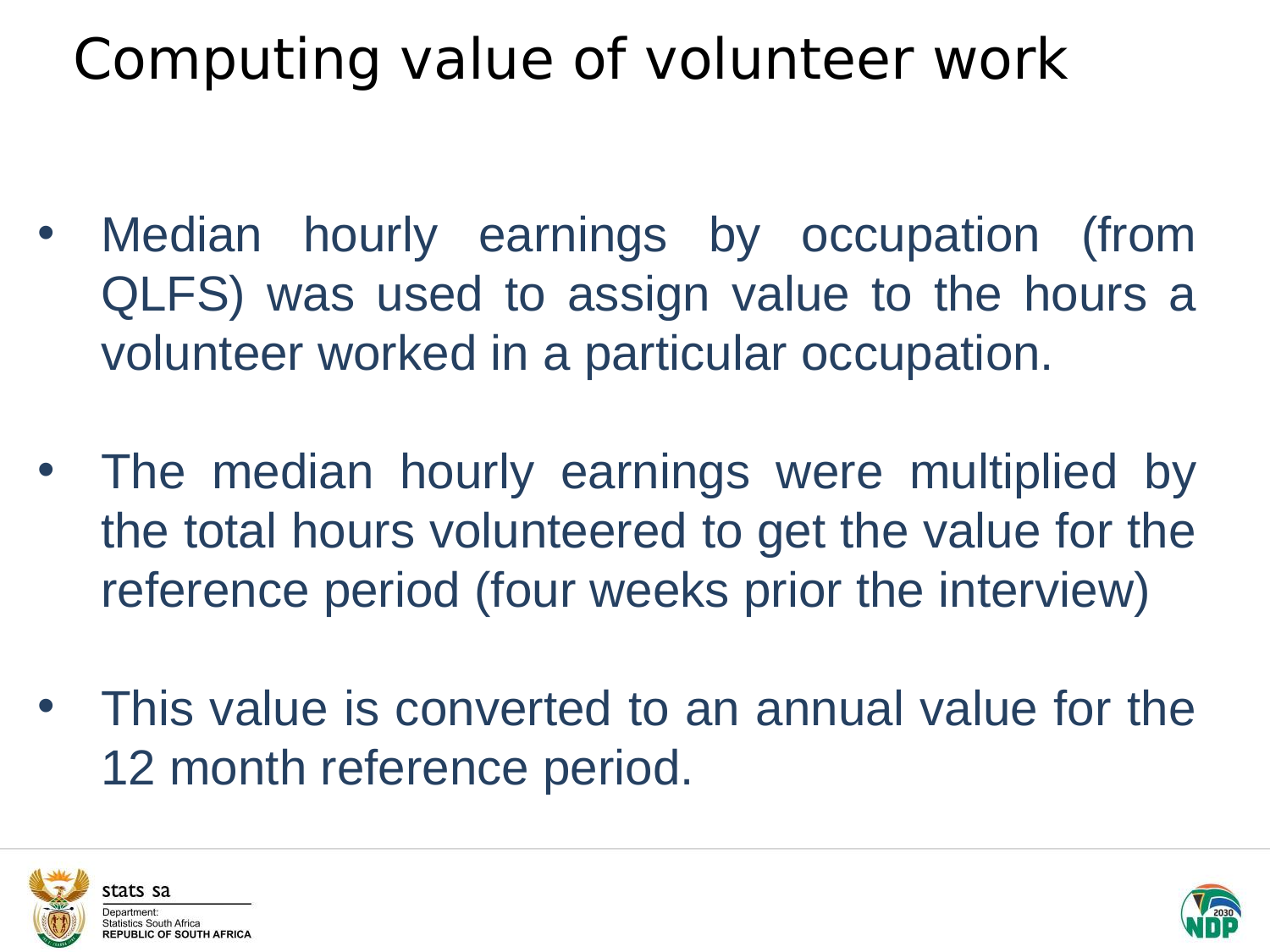

# Computing value of volunteer work
Median hourly earnings by occupation (from QLFS) was used to assign value to the hours a volunteer worked in a particular occupation.

The median hourly earnings were multiplied by the total hours volunteered to get the value for the reference period (four weeks prior the interview)

This value is converted to an annual value for the 12 month reference period.